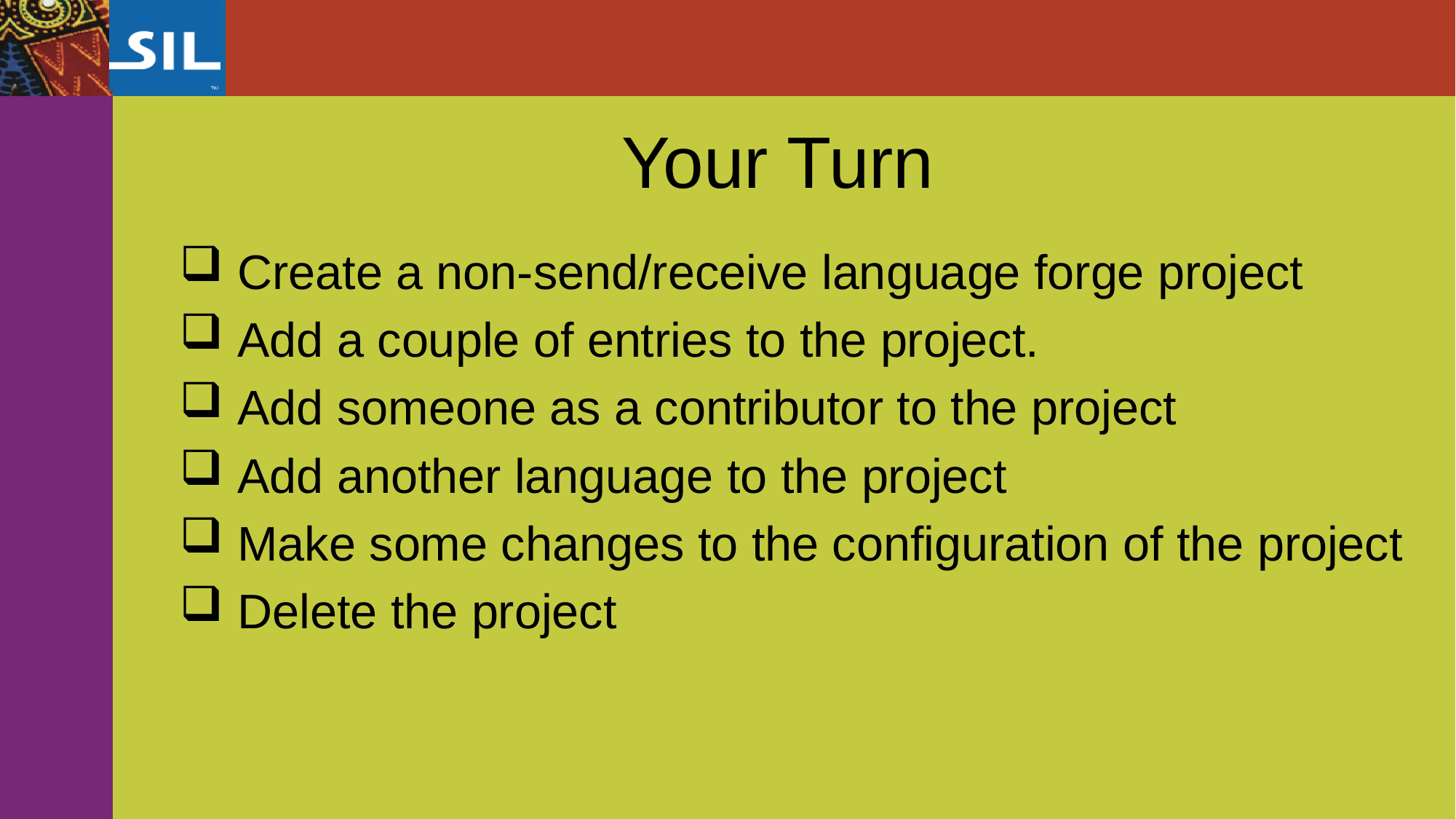

# Your Turn
 Create a non-send/receive language forge project
 Add a couple of entries to the project.
 Add someone as a contributor to the project
 Add another language to the project
 Make some changes to the configuration of the project
 Delete the project